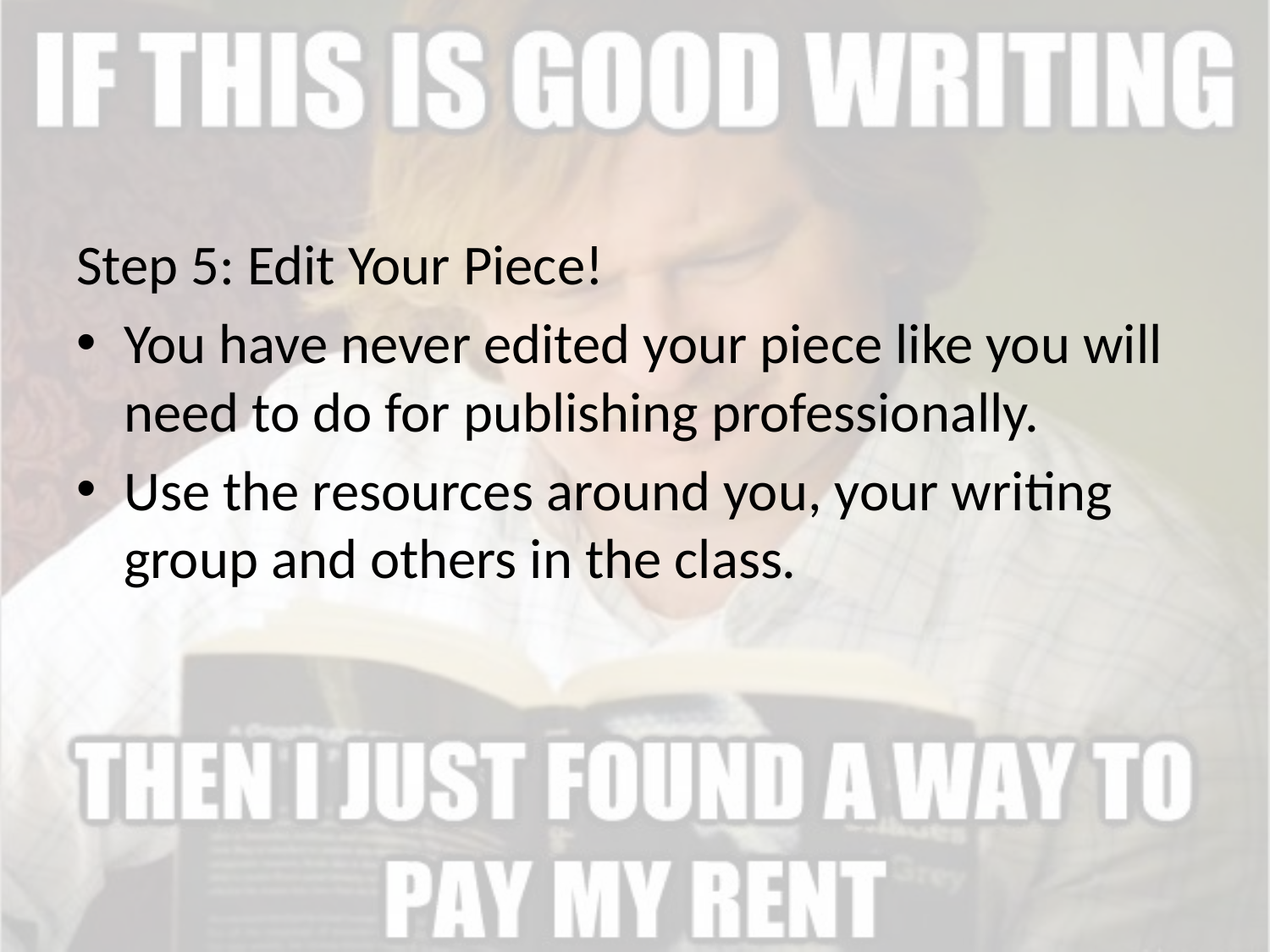

Step 5: Edit Your Piece!
You have never edited your piece like you will need to do for publishing professionally.
Use the resources around you, your writing group and others in the class.